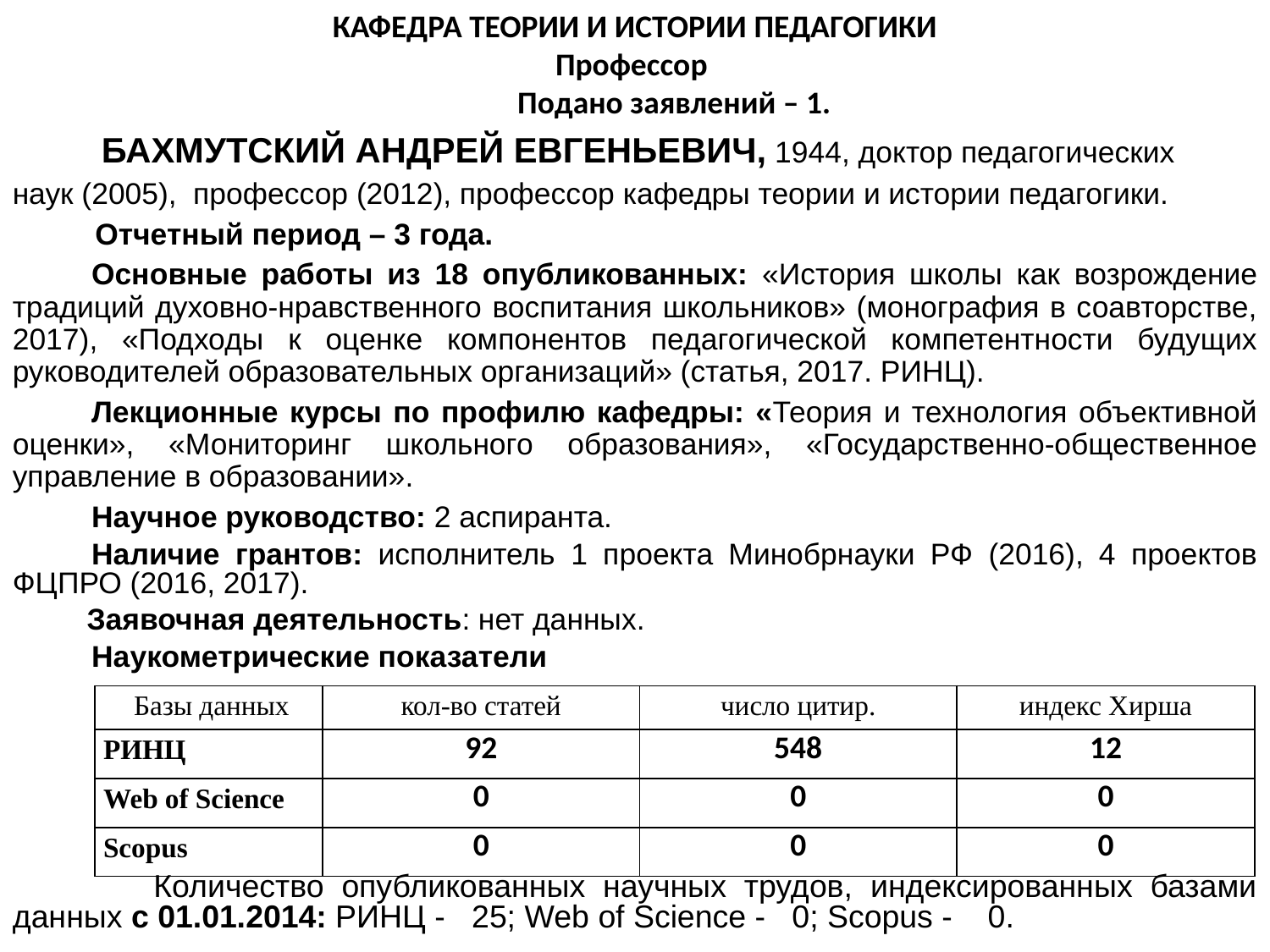

КАФЕДРА ТЕОРИИ И ИСТОРИИ ПЕДАГОГИКИ
Профессор
           Подано заявлений – 1.
	 БАХМУТСКИЙ АНДРЕЙ ЕВГЕНЬЕВИЧ, 1944, доктор педагогических
наук (2005),  профессор (2012), профессор кафедры теории и истории педагогики.
          Отчетный период – 3 года.
	Основные работы из 18 опубликованных: «История школы как возрождение традиций духовно-нравственного воспитания школьников» (монография в соавторстве, 2017), «Подходы к оценке компонентов педагогической компетентности будущих руководителей образовательных организаций» (статья, 2017. РИНЦ).
	Лекционные курсы по профилю кафедры: «Теория и технология объективной оценки», «Мониторинг школьного образования», «Государственно-общественное управление в образовании».
 	Научное руководство: 2 аспиранта.
	Наличие грантов: исполнитель 1 проекта Минобрнауки РФ (2016), 4 проектов ФЦПРО (2016, 2017).
         Заявочная деятельность: нет данных.
	Наукометрические показатели

        Количество опубликованных научных трудов, индексированных базами данных с 01.01.2014: РИНЦ -   25; Web of Science -   0; Scopus -    0.

| Базы данных | кол-во статей | число цитир. | индекс Хирша |
| --- | --- | --- | --- |
| РИНЦ | 92 | 548 | 12 |
| Web of Science | 0 | 0 | 0 |
| Scopus | 0 | 0 | 0 |